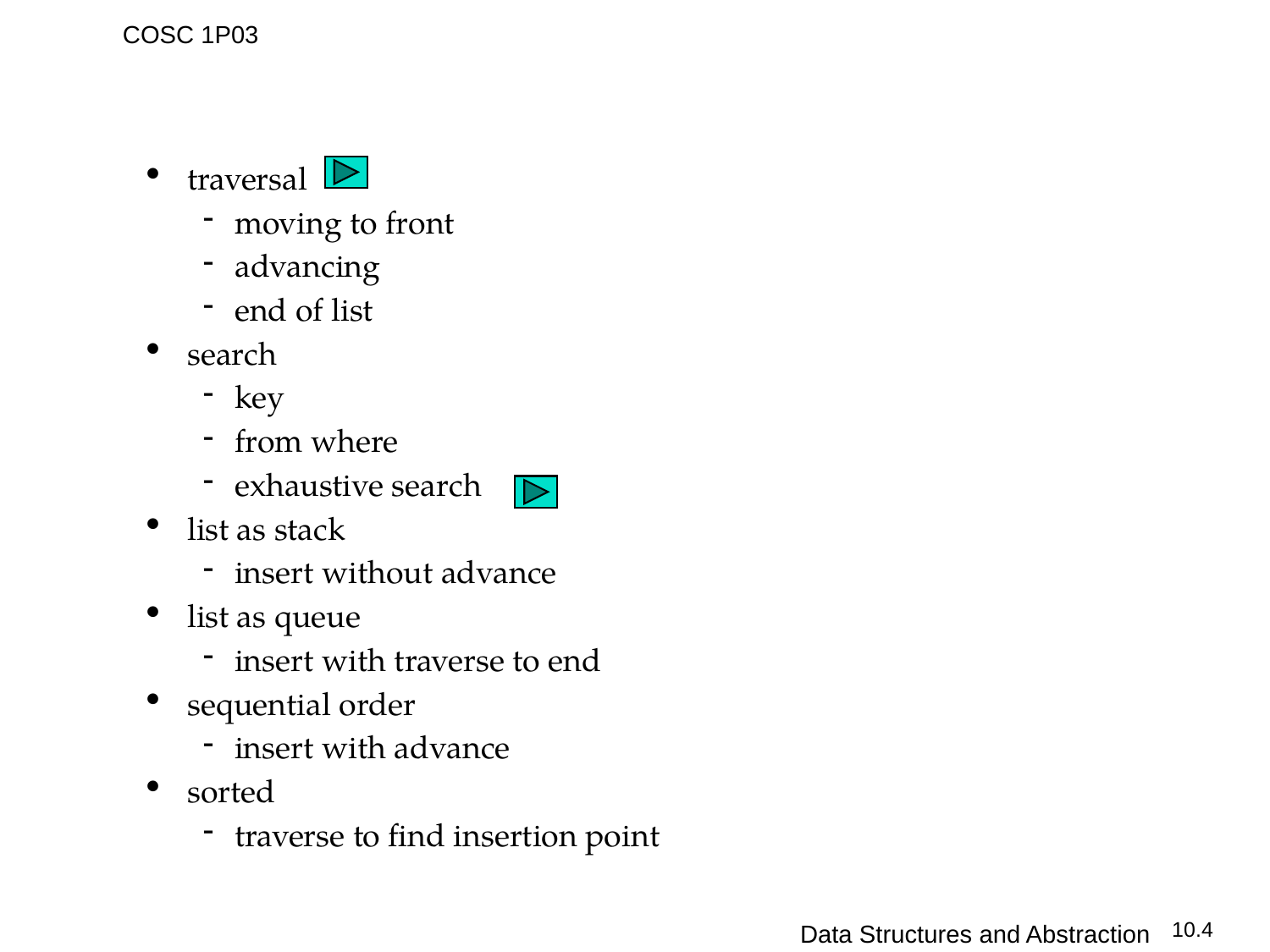

#
traversal
moving to front
advancing
end of list
search
key
from where
exhaustive search
list as stack
insert without advance
list as queue
insert with traverse to end
sequential order
insert with advance
sorted
traverse to find insertion point